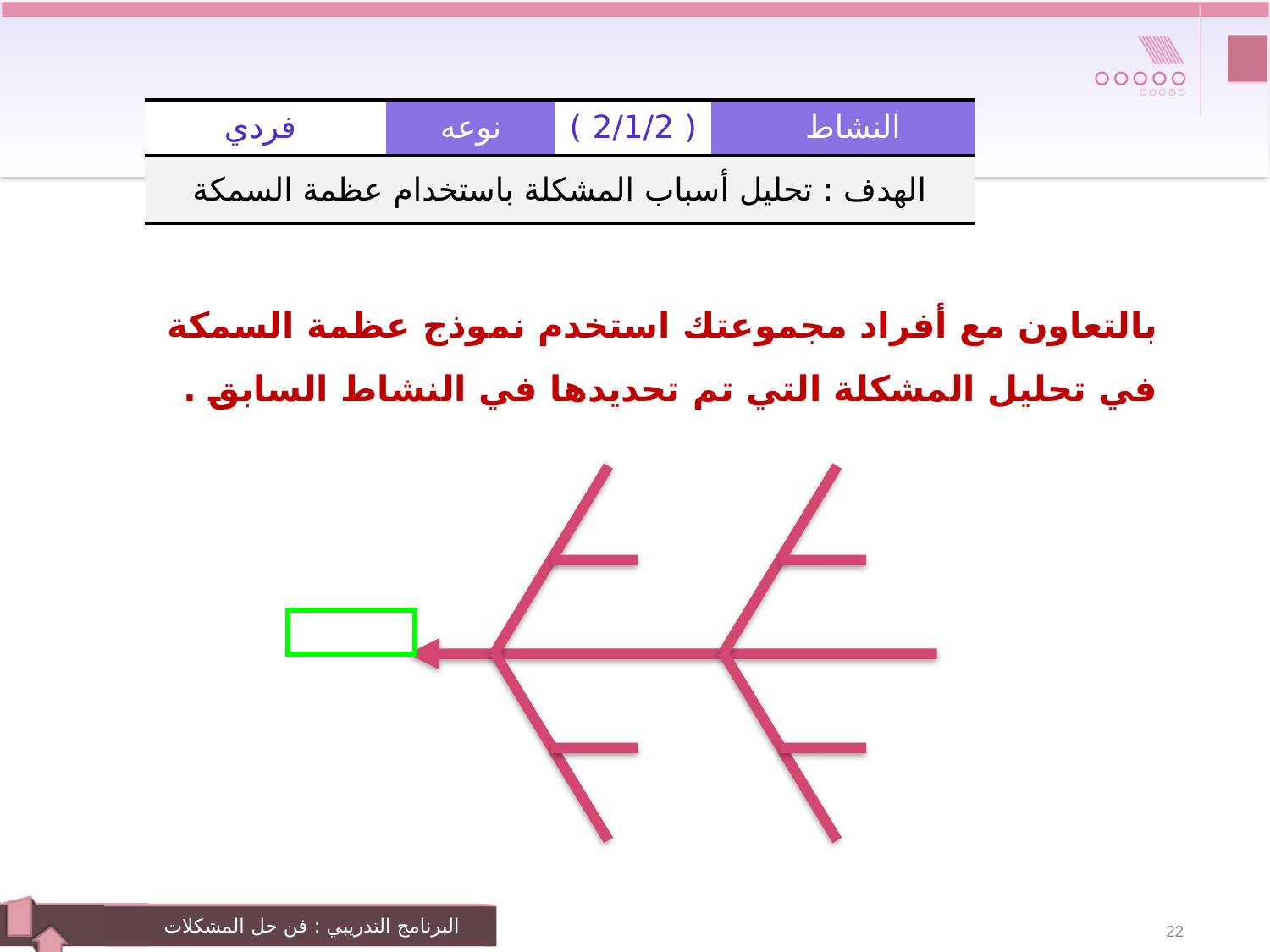

| فردي | نوعه | ( 2/1/2 ) | النشاط |
| --- | --- | --- | --- |
| الهدف : تحليل أسباب المشكلة باستخدام عظمة السمكة |  |  |  |
بالتعاون مع أفراد مجموعتك استخدم نموذج عظمة السمكة في تحليل المشكلة التي تم تحديدها في النشاط السابق .

22